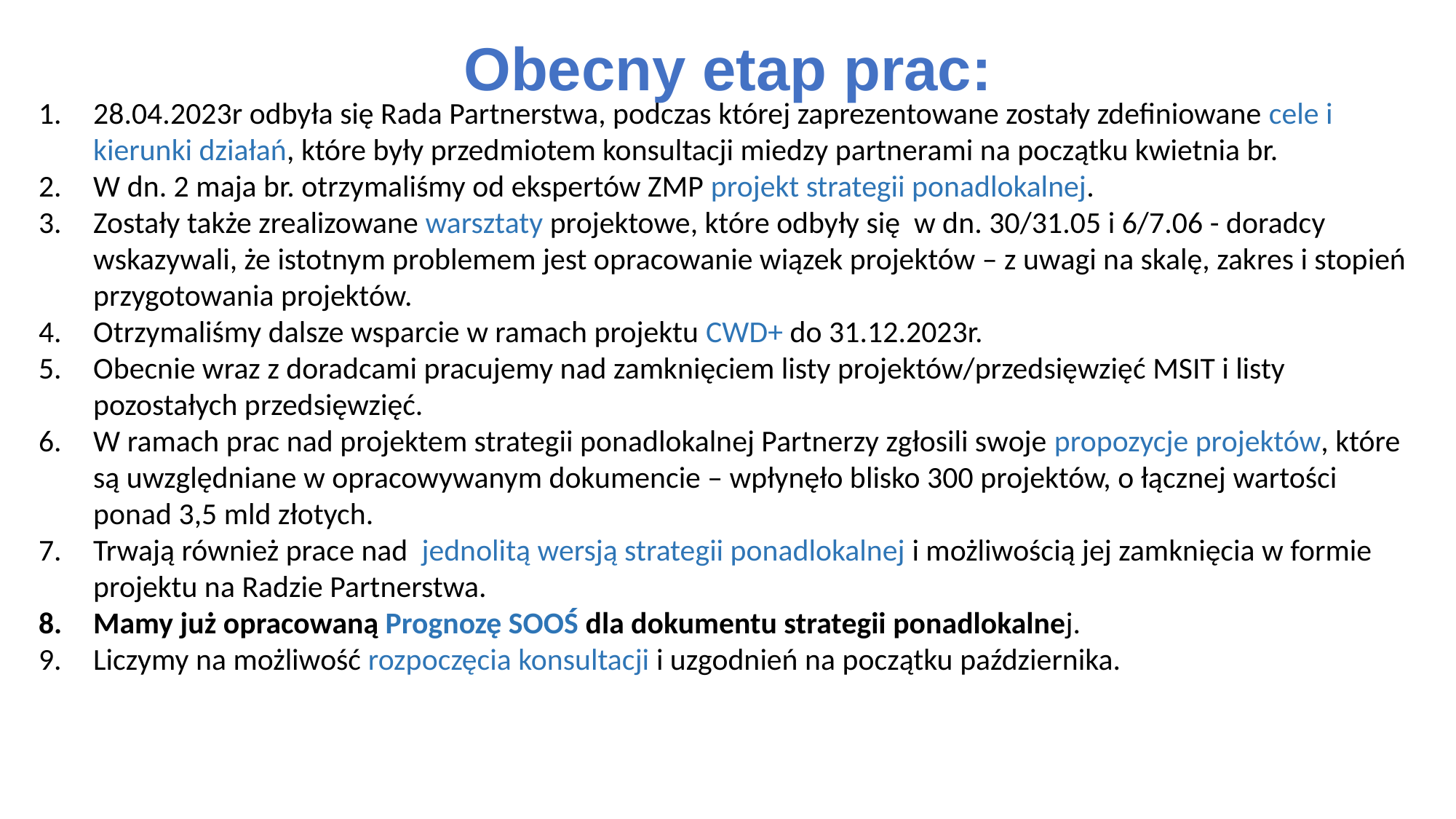

Obecny etap prac:
28.04.2023r odbyła się Rada Partnerstwa, podczas której zaprezentowane zostały zdefiniowane cele i kierunki działań, które były przedmiotem konsultacji miedzy partnerami na początku kwietnia br.
W dn. 2 maja br. otrzymaliśmy od ekspertów ZMP projekt strategii ponadlokalnej.
Zostały także zrealizowane warsztaty projektowe, które odbyły się  w dn. 30/31.05 i 6/7.06 - doradcy wskazywali, że istotnym problemem jest opracowanie wiązek projektów – z uwagi na skalę, zakres i stopień przygotowania projektów.
Otrzymaliśmy dalsze wsparcie w ramach projektu CWD+ do 31.12.2023r.
Obecnie wraz z doradcami pracujemy nad zamknięciem listy projektów/przedsięwzięć MSIT i listy pozostałych przedsięwzięć.
W ramach prac nad projektem strategii ponadlokalnej Partnerzy zgłosili swoje propozycje projektów, które są uwzględniane w opracowywanym dokumencie – wpłynęło blisko 300 projektów, o łącznej wartości ponad 3,5 mld złotych.
Trwają również prace nad  jednolitą wersją strategii ponadlokalnej i możliwością jej zamknięcia w formie projektu na Radzie Partnerstwa.
Mamy już opracowaną Prognozę SOOŚ dla dokumentu strategii ponadlokalnej.
Liczymy na możliwość rozpoczęcia konsultacji i uzgodnień na początku października.